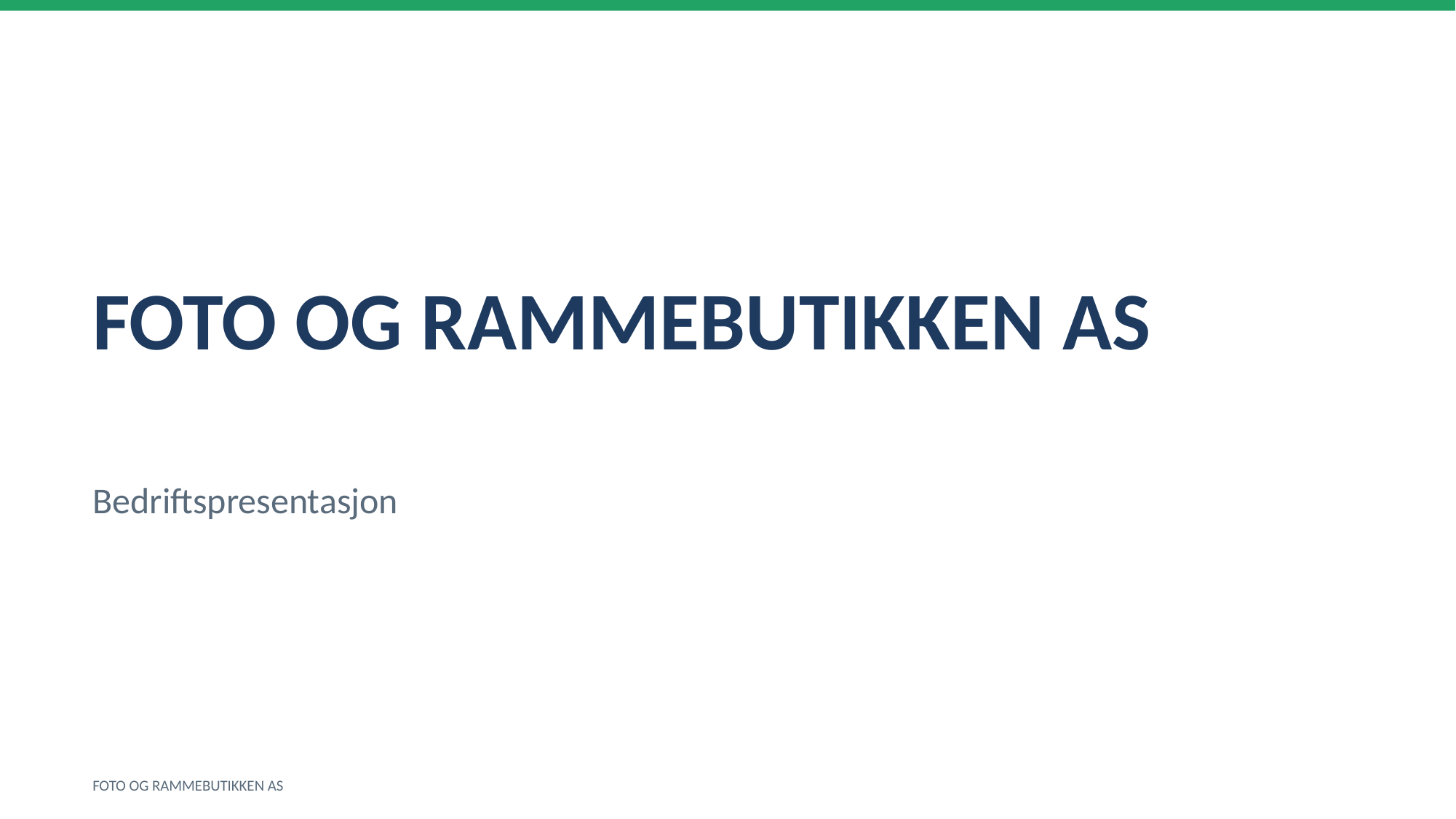

FOTO OG RAMMEBUTIKKEN AS
Bedriftspresentasjon
FOTO OG RAMMEBUTIKKEN AS